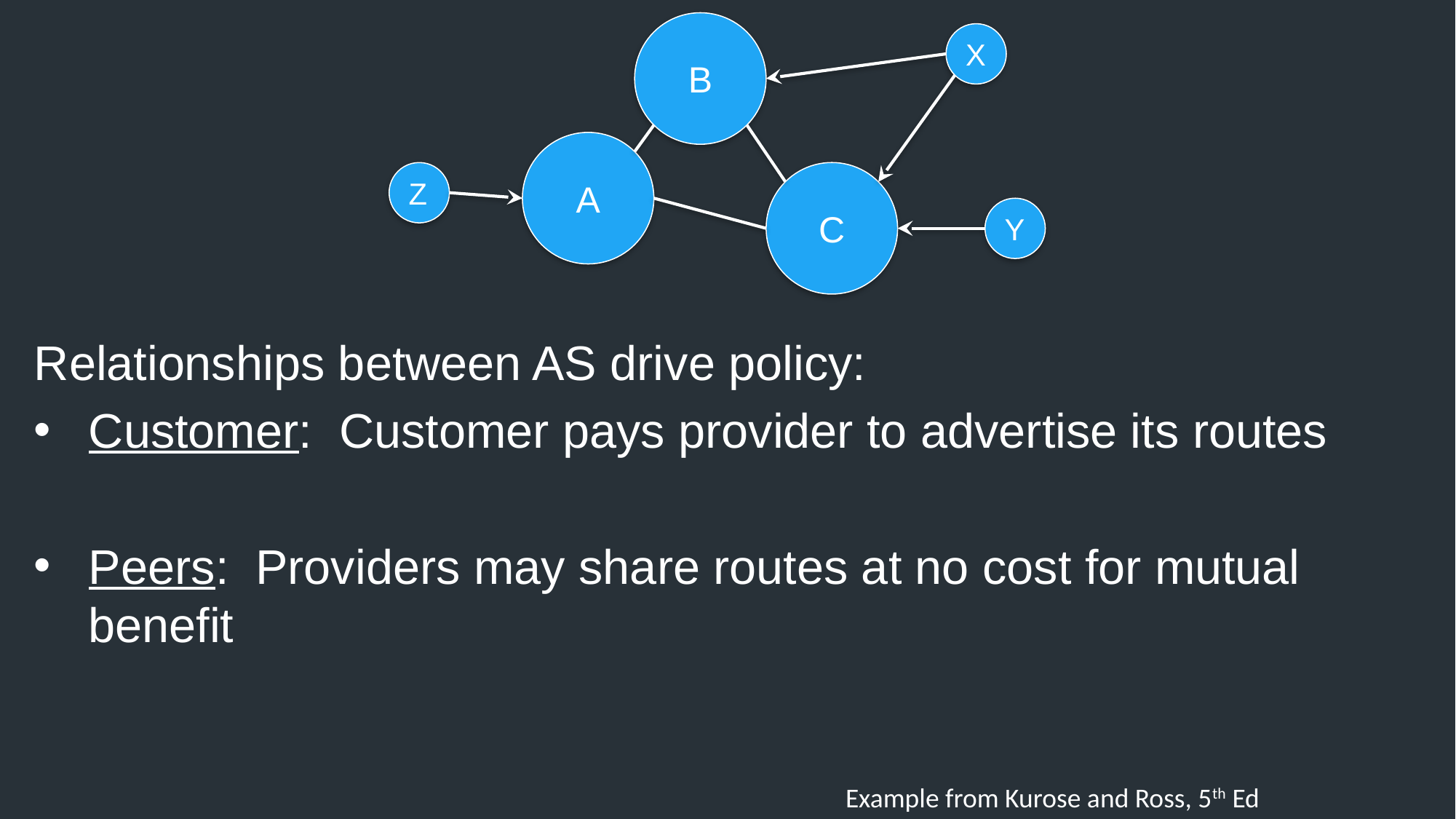

B
X
A
Z
C
Y
Relationships between AS drive policy:
Customer:  Customer pays provider to advertise its routes

Peers:  Providers may share routes at no cost for mutual benefit
Example from Kurose and Ross, 5th Ed